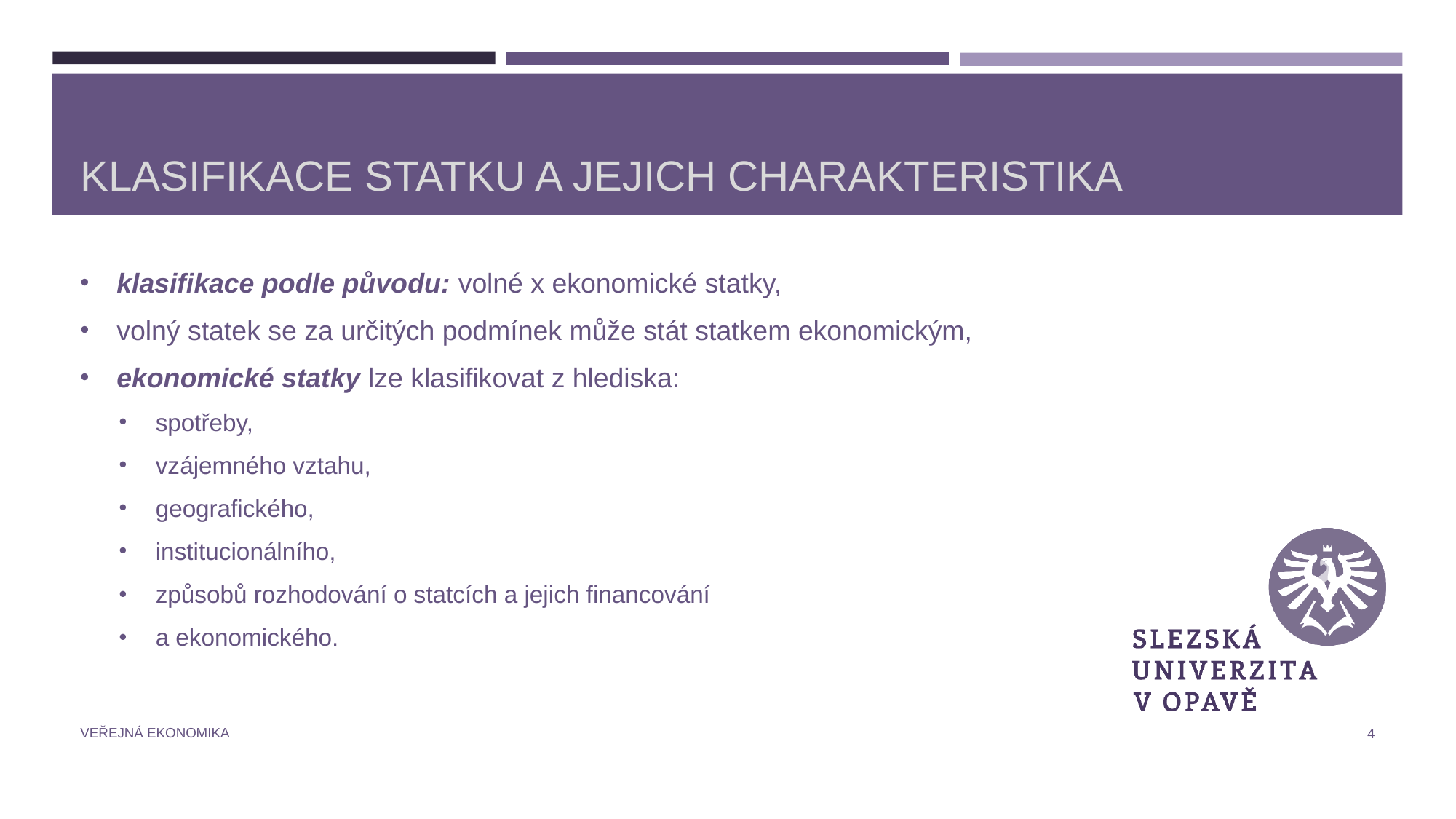

# Klasifikace statku a jejich charakteristika
klasifikace podle původu: volné x ekonomické statky,
volný statek se za určitých podmínek může stát statkem ekonomickým,
ekonomické statky lze klasifikovat z hlediska:
spotřeby,
vzájemného vztahu,
geografického,
institucionálního,
způsobů rozhodování o statcích a jejich financování
a ekonomického.

Veřejná ekonomika
4